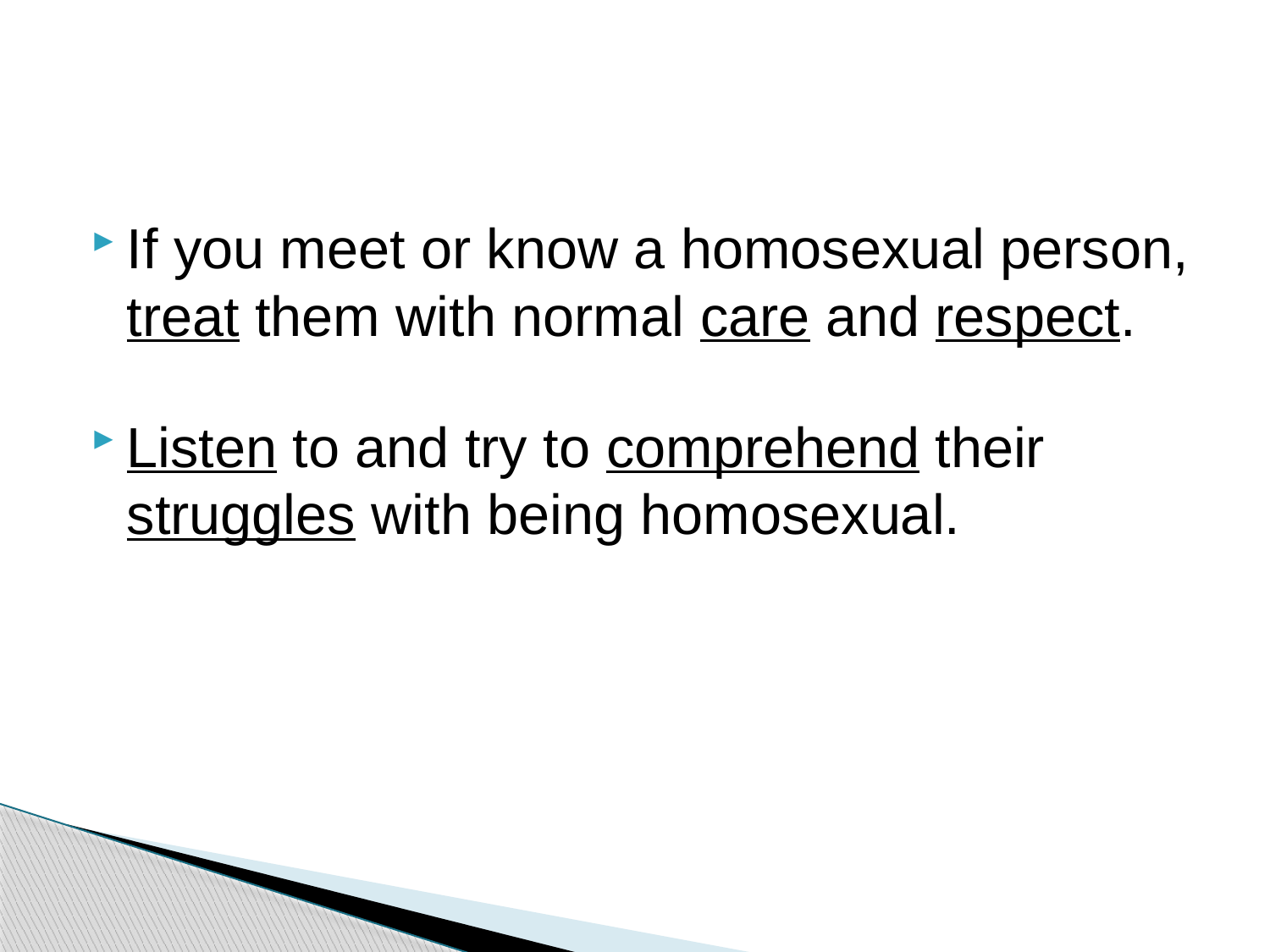

#
If you meet or know a homosexual person, treat them with normal care and respect.
Listen to and try to comprehend their struggles with being homosexual.